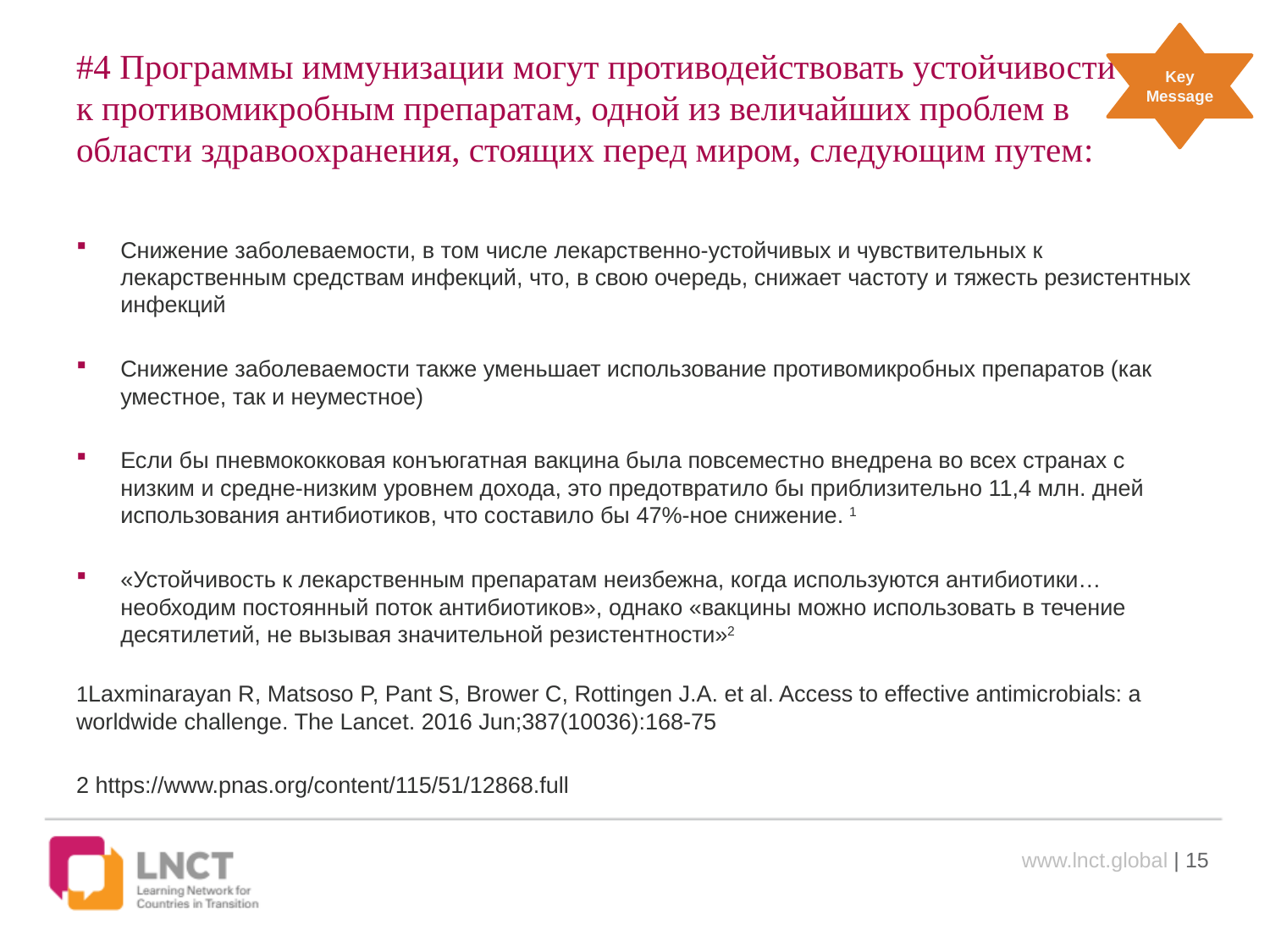

Key Message
# #4 Программы иммунизации могут противодействовать устойчивости к противомикробным препаратам, одной из величайших проблем в области здравоохранения, стоящих перед миром, следующим путем:

Снижение заболеваемости, в том числе лекарственно-устойчивых и чувствительных к лекарственным средствам инфекций, что, в свою очередь, снижает частоту и тяжесть резистентных инфекций

Снижение заболеваемости также уменьшает использование противомикробных препаратов (как уместное, так и неуместное)

Если бы пневмококковая конъюгатная вакцина была повсеместно внедрена во всех странах с низким и средне-низким уровнем дохода, это предотвратило бы приблизительно 11,4 млн. дней использования антибиотиков, что составило бы 47%-ное снижение. 1

«Устойчивость к лекарственным препаратам неизбежна, когда используются антибиотики… необходим постоянный поток антибиотиков», однако «вакцины можно использовать в течение десятилетий, не вызывая значительной резистентности»2

1Laxminarayan R, Matsoso P, Pant S, Brower C, Rottingen J.A. et al. Access to effective antimicrobials: a worldwide challenge. The Lancet. 2016 Jun;387(10036):168-75

2 https://www.pnas.org/content/115/51/12868.full

www.lnct.global | 15